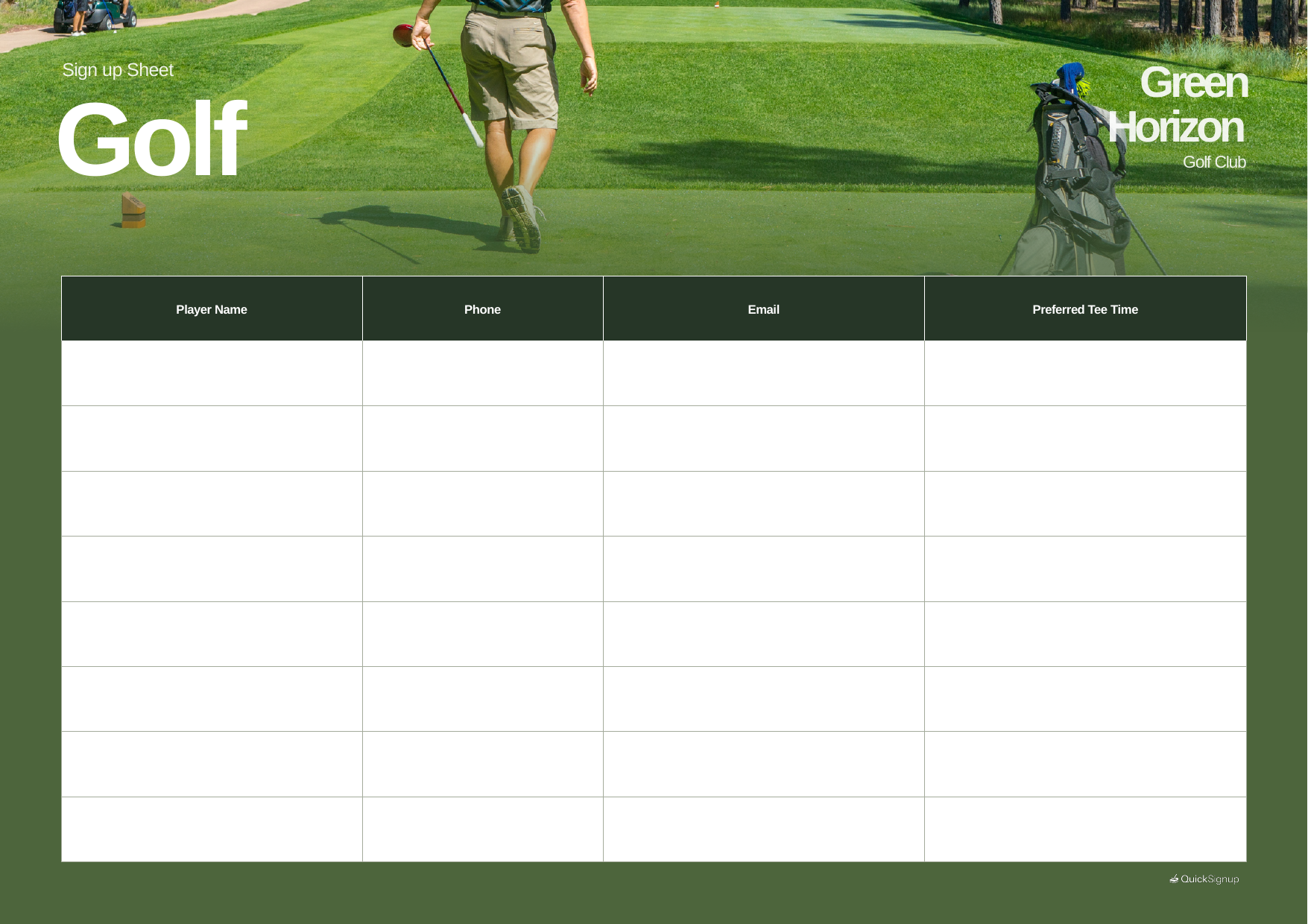

Sign up Sheet
Green Horizon
Golf
Golf Club

| Player Name | Phone | Email | Preferred Tee Time |
| --- | --- | --- | --- |
|  |  |  |  |
|  |  |  |  |
|  |  |  |  |
|  |  |  |  |
|  |  |  |  |
|  |  |  |  |
|  |  |  |  |
|  |  |  |  |